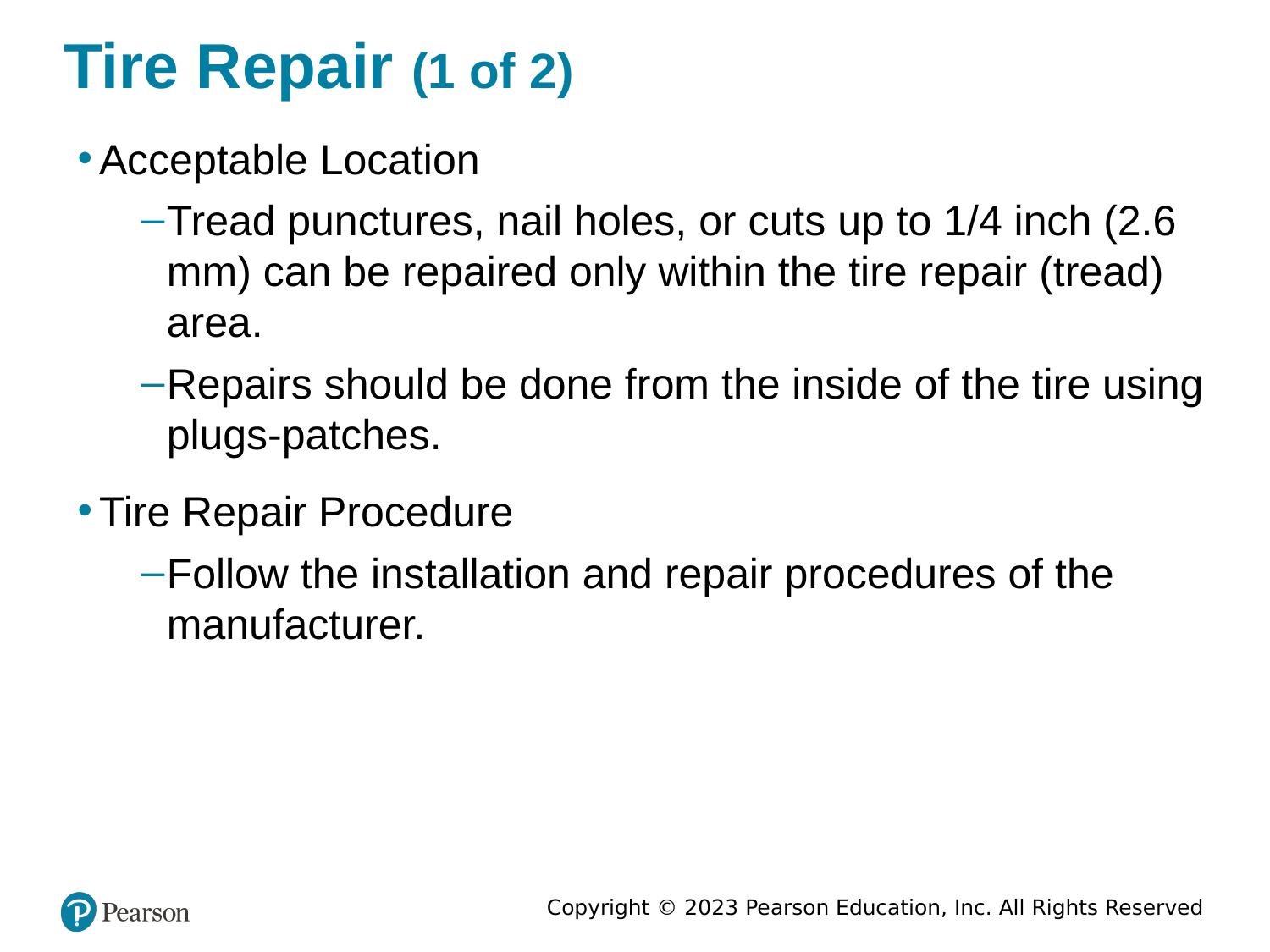

# Tire Repair (1 of 2)
Acceptable Location
Tread punctures, nail holes, or cuts up to 1/4 inch (2.6 mm) can be repaired only within the tire repair (tread) area.
Repairs should be done from the inside of the tire using plugs-patches.
Tire Repair Procedure
Follow the installation and repair procedures of the manufacturer.